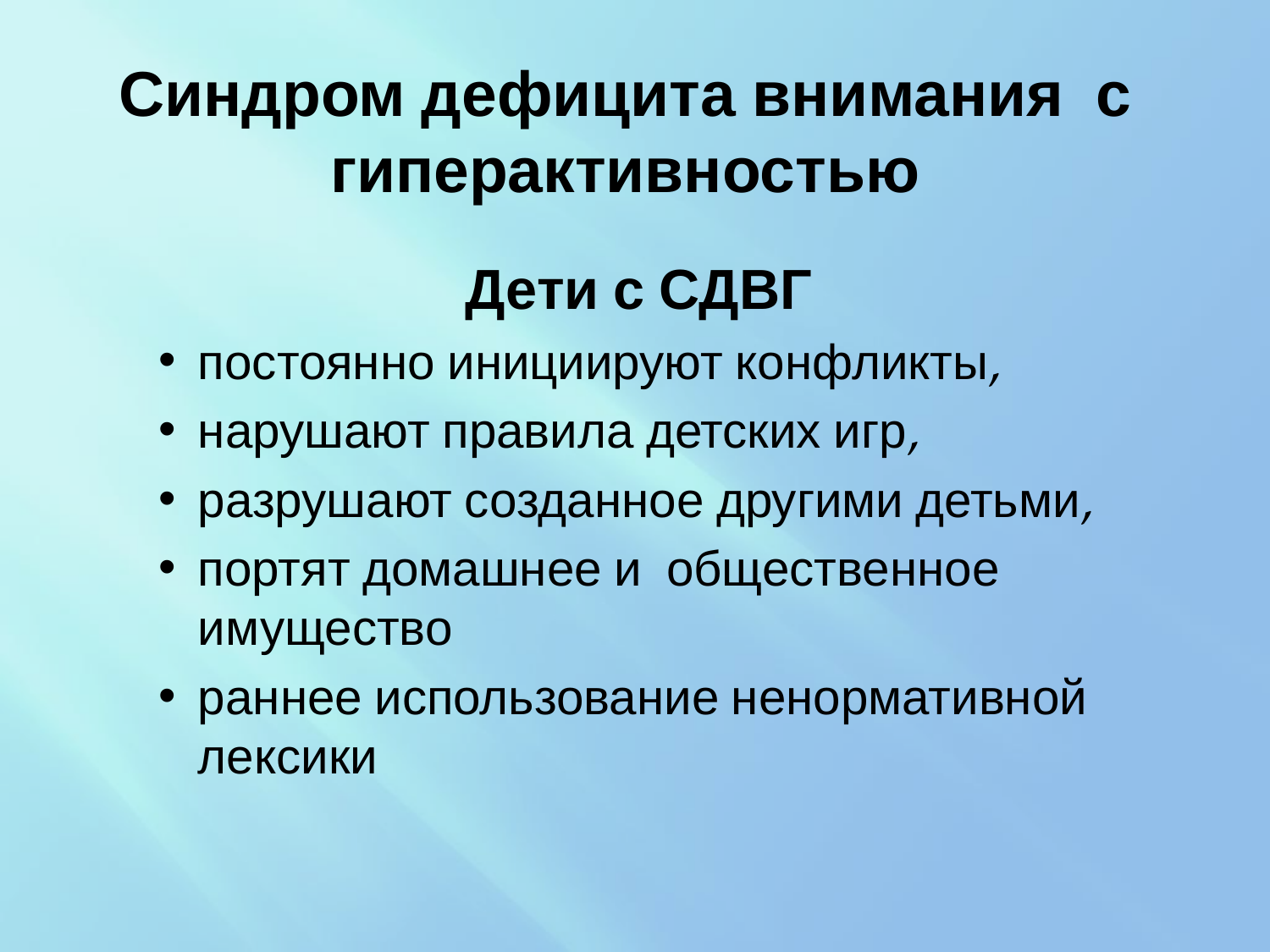

Синдром дефицита внимания  с гиперактивностью
Дети с СДВГ
постоянно инициируют конфликты,
нарушают правила детских игр,
разрушают созданное другими детьми,
портят домашнее и  общественное имущество
раннее использование ненормативной лексики